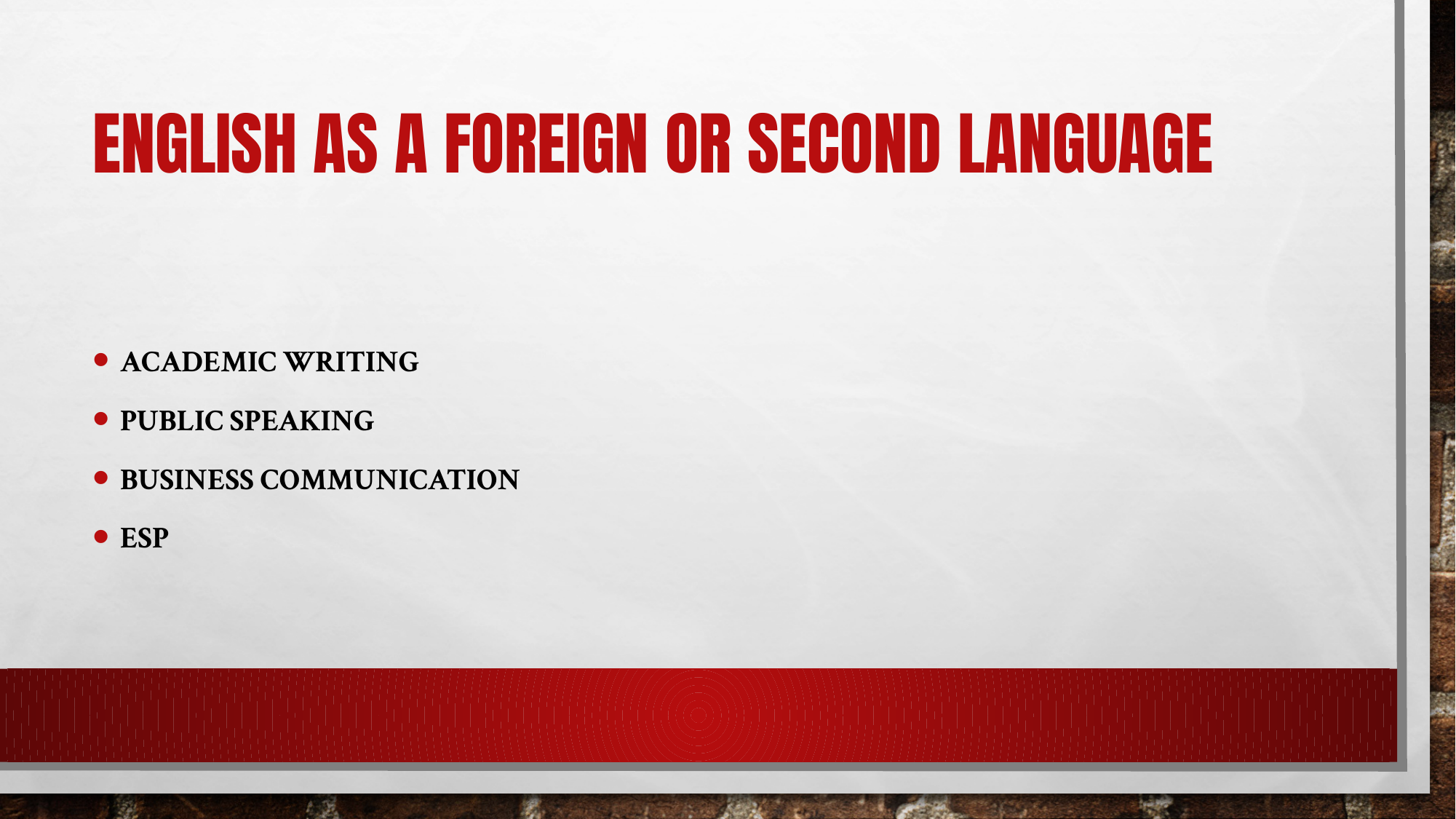

# ENGLISH AS A FOREIGN OR SECOND LANGUAGE
ACADEMIC WRITING
PUBLIC SPEAKING
BUSINESS COMMUNICATION
ESP